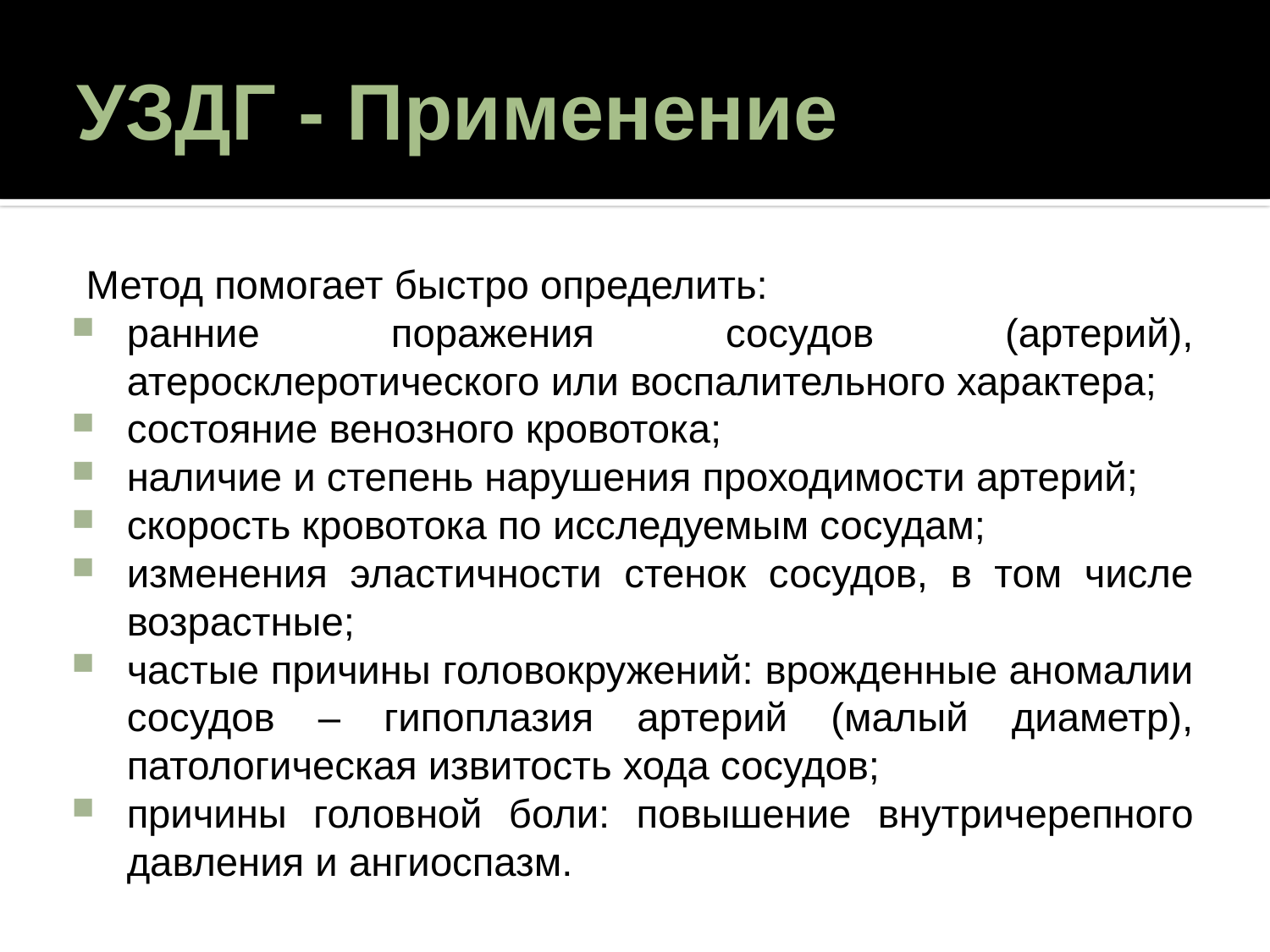

# УЗДГ - Применение
Метод помогает быстро определить:
ранние поражения сосудов (артерий), атеросклеротического или воспалительного характера;
состояние венозного кровотока;
наличие и степень нарушения проходимости артерий;
скорость кровотока по исследуемым сосудам;
изменения эластичности стенок сосудов, в том числе возрастные;
частые причины головокружений: врожденные аномалии сосудов – гипоплазия артерий (малый диаметр), патологическая извитость хода сосудов;
причины головной боли: повышение внутричерепного давления и ангиоспазм.